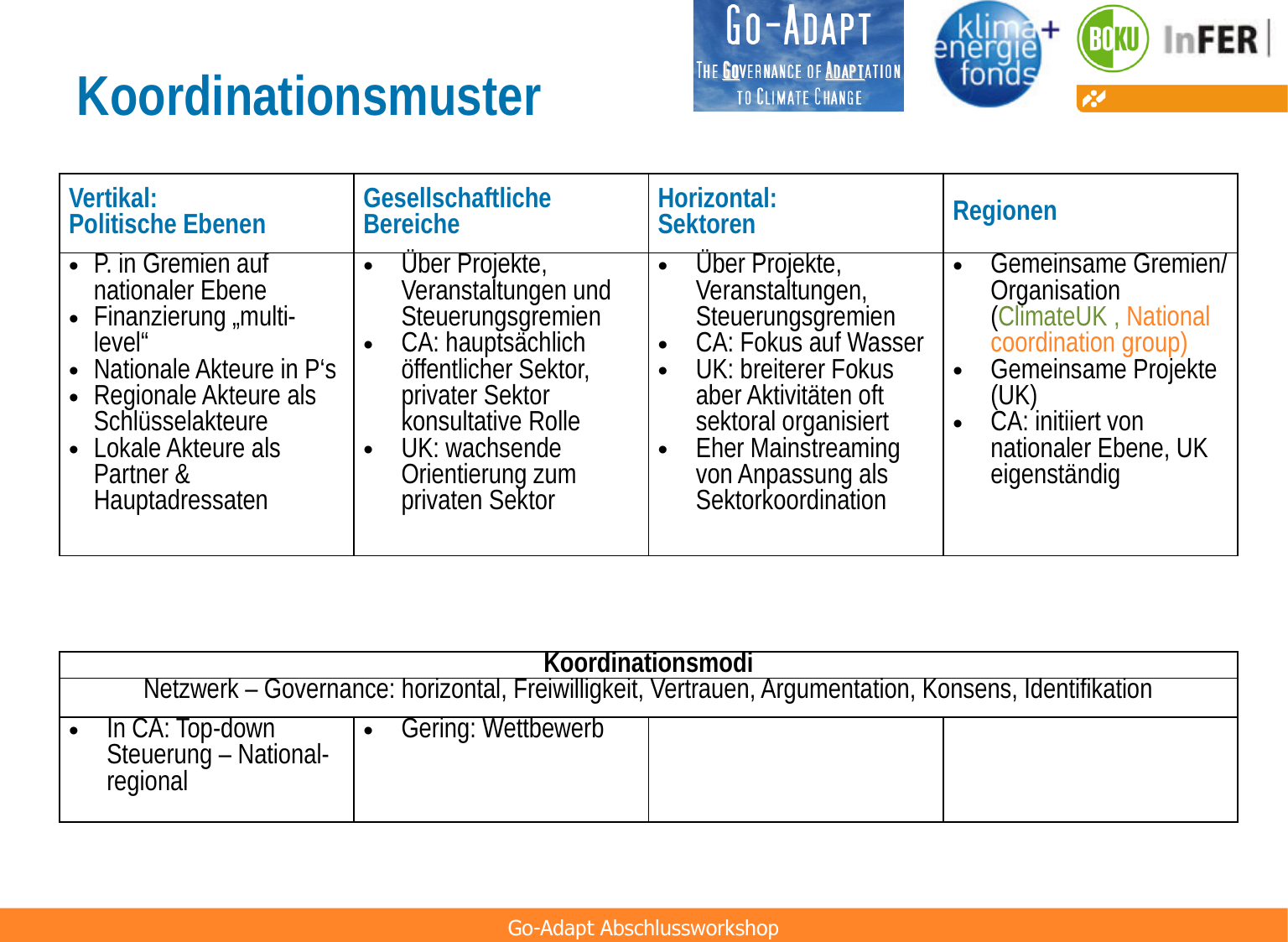

# Koordinationsmuster
| Vertikal: Politische Ebenen | Gesellschaftliche Bereiche | Horizontal: Sektoren | Regionen |
| --- | --- | --- | --- |
| P. in Gremien auf nationaler Ebene Finanzierung „multi-level“ Nationale Akteure in P‘s Regionale Akteure als Schlüsselakteure Lokale Akteure als Partner & Hauptadressaten | Über Projekte, Veranstaltungen und Steuerungsgremien CA: hauptsächlich öffentlicher Sektor, privater Sektor konsultative Rolle UK: wachsende Orientierung zum privaten Sektor | Über Projekte, Veranstaltungen, Steuerungsgremien CA: Fokus auf Wasser UK: breiterer Fokus aber Aktivitäten oft sektoral organisiert Eher Mainstreaming von Anpassung als Sektorkoordination | Gemeinsame Gremien/ Organisation (ClimateUK , National coordination group) Gemeinsame Projekte (UK) CA: initiiert von nationaler Ebene, UK eigenständig |
| Koordinationsmodi |  |  |  |
| --- | --- | --- | --- |
| Netzwerk – Governance: horizontal, Freiwilligkeit, Vertrauen, Argumentation, Konsens, Identifikation |  |  |  |
| In CA: Top-down Steuerung – National-regional | Gering: Wettbewerb |  |  |